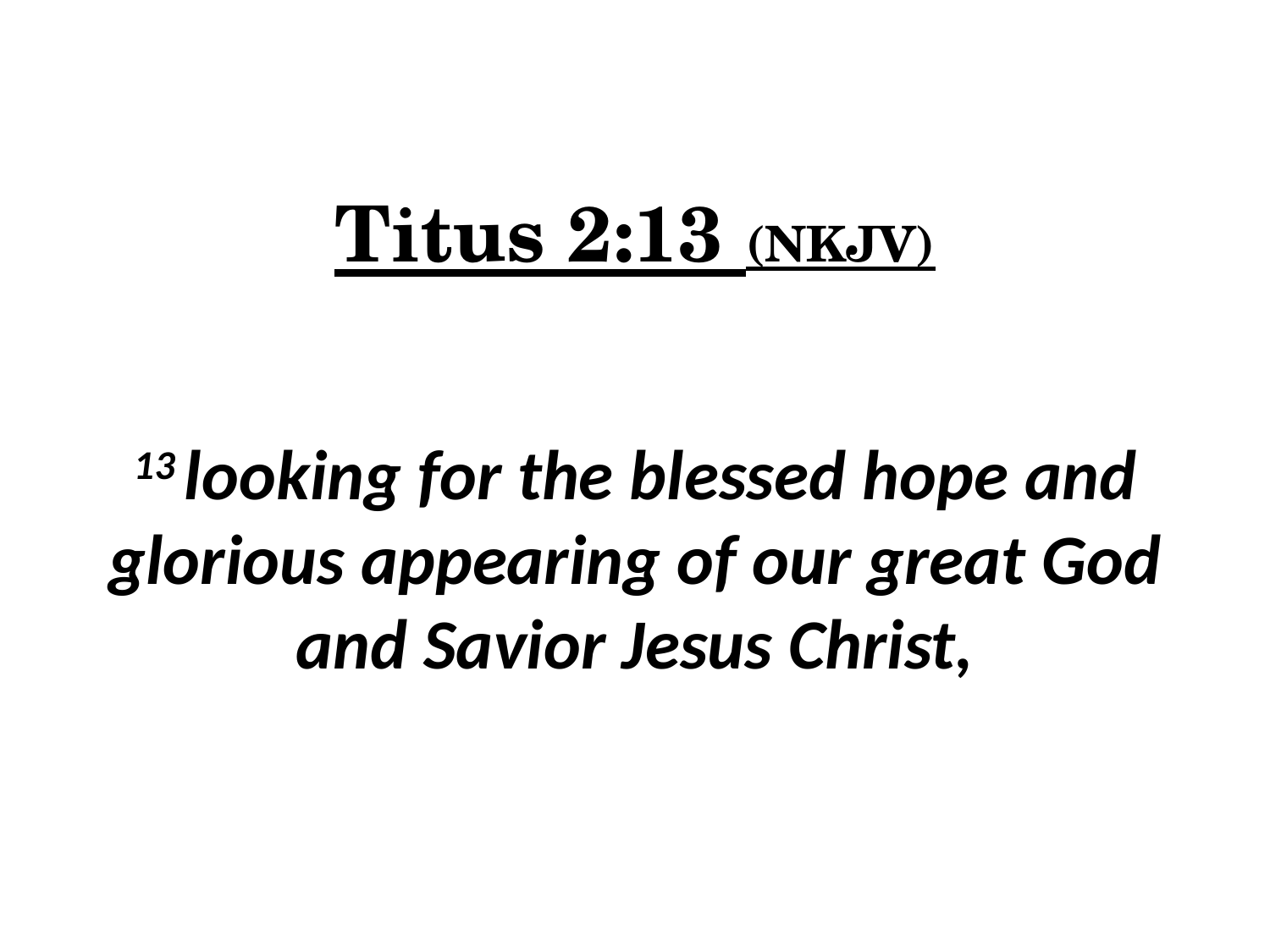

# Titus 2:13 (NKJV) 13 looking for the blessed hope and glorious appearing of our great God and Savior Jesus Christ,